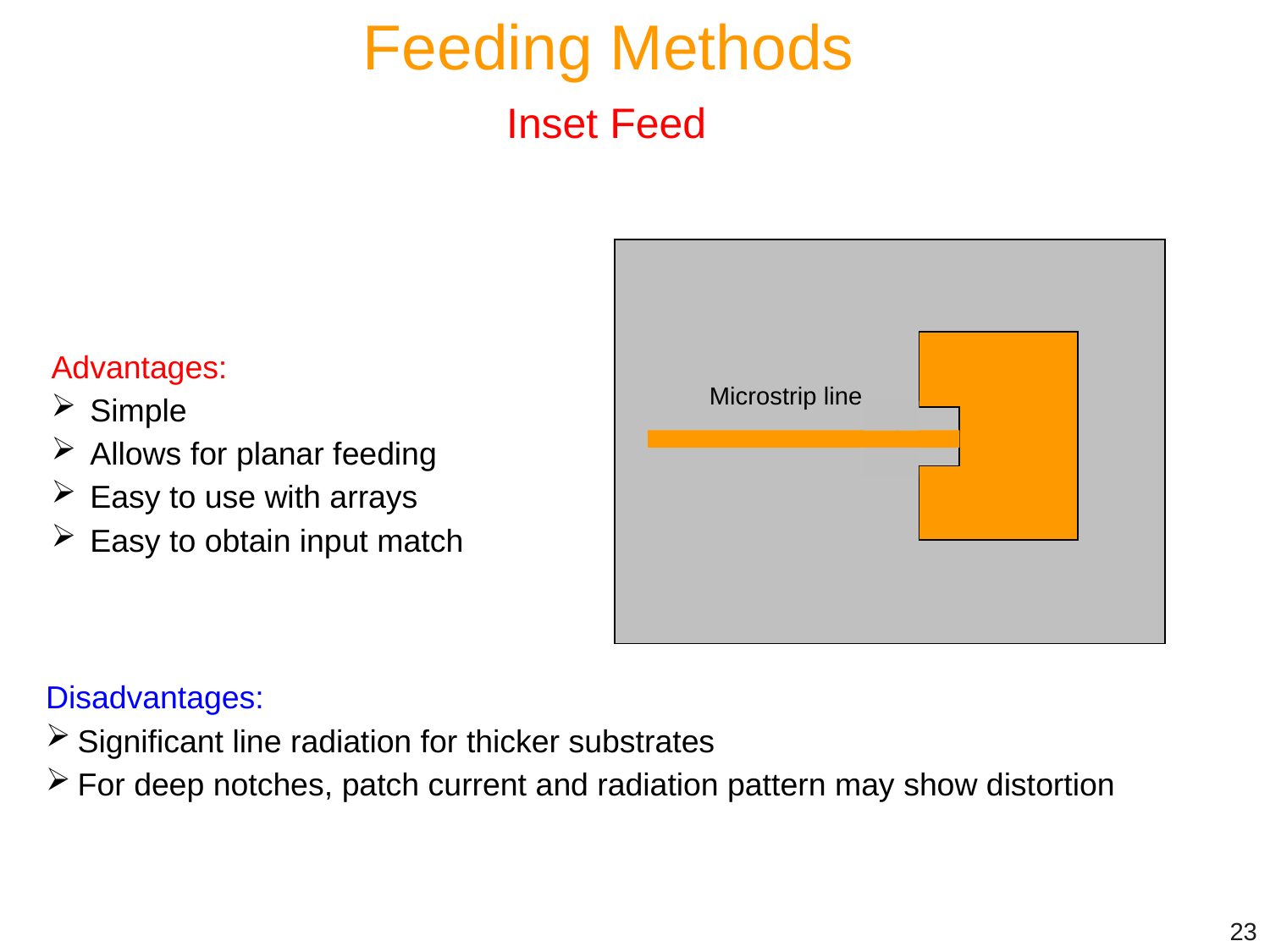

Feeding Methods
Inset Feed

Microstrip line
Advantages:
 Simple
 Allows for planar feeding
 Easy to use with arrays
 Easy to obtain input match
Disadvantages:
Significant line radiation for thicker substrates
For deep notches, patch current and radiation pattern may show distortion
23